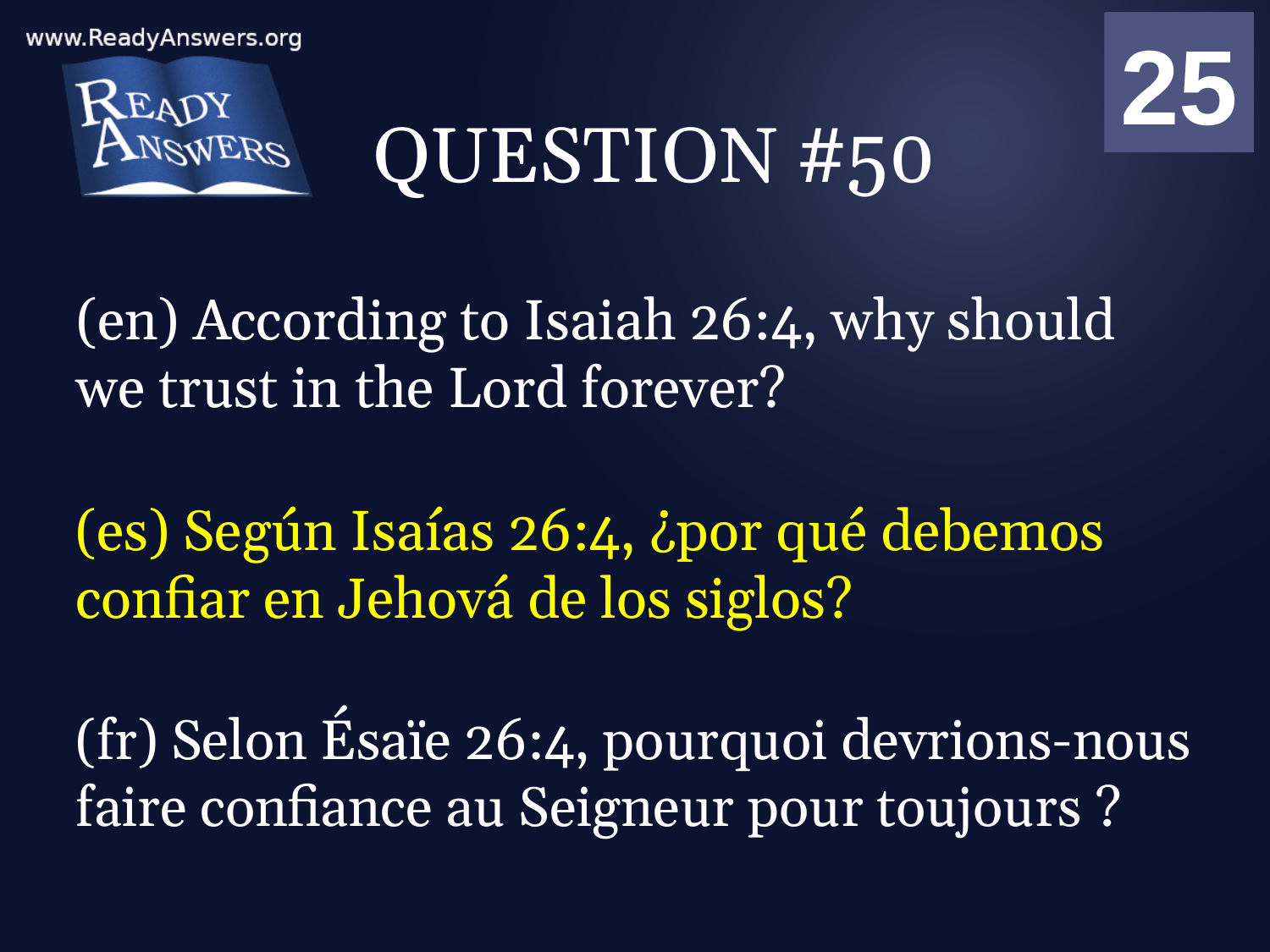

01
02
03
04
05
06
07
08
09
10
11
12
13
14
15
16
17
18
19
20
21
22
23
24
25
00
# QUESTION #50
(en) According to Isaiah 26:4, why should we trust in the Lord forever?
(es) Según Isaías 26:4, ¿por qué debemos confiar en Jehová de los siglos?
(fr) Selon Ésaïe 26:4, pourquoi devrions-nous faire confiance au Seigneur pour toujours ?